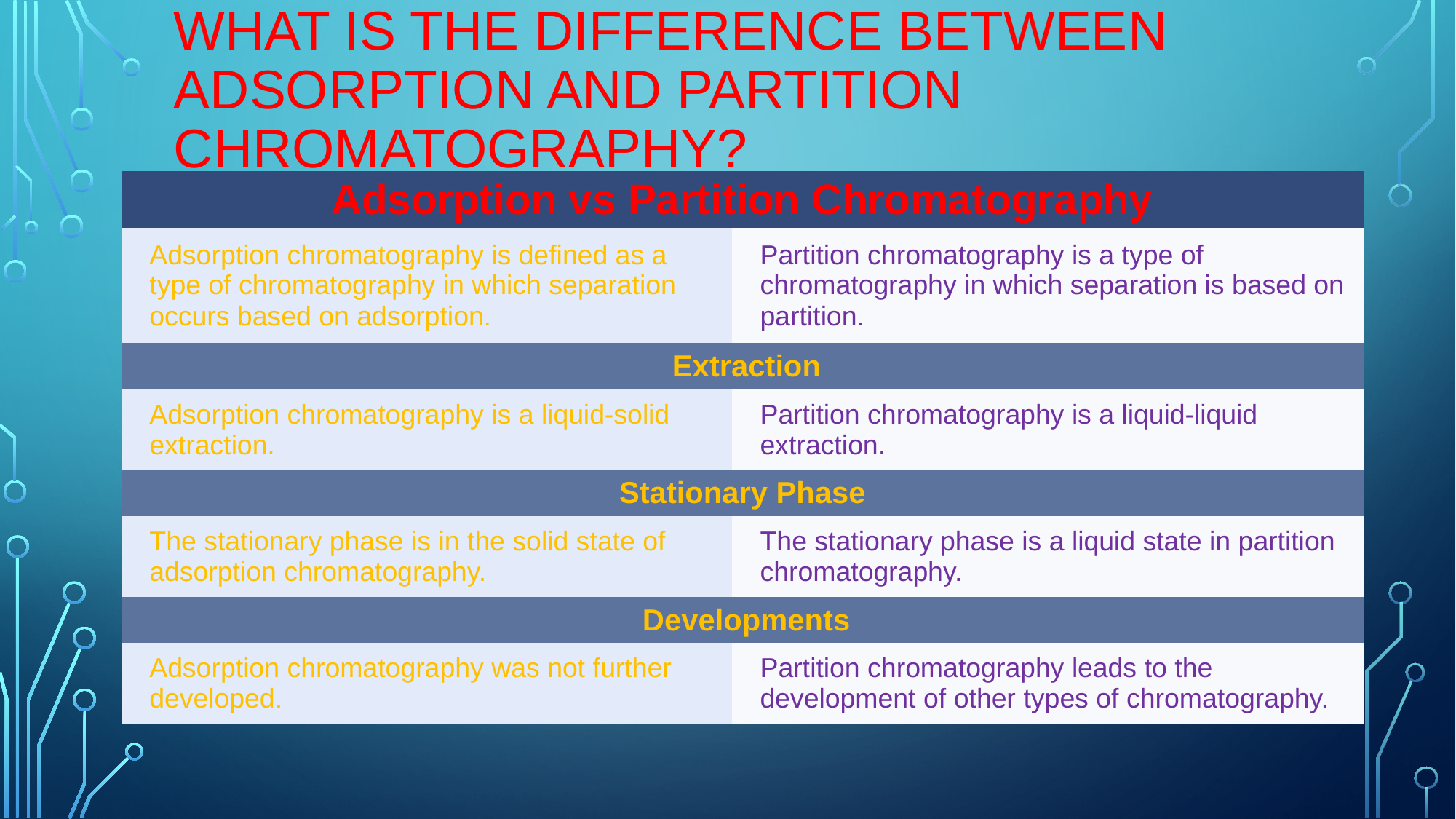

# What is the Difference Between Adsorption and Partition Chromatography?
| Adsorption vs Partition Chromatography |  |
| --- | --- |
| Adsorption chromatography is defined as a type of chromatography in which separation occurs based on adsorption. | Partition chromatography is a type of chromatography in which separation is based on partition. |
| Extraction |  |
| Adsorption chromatography is a liquid-solid extraction. | Partition chromatography is a liquid-liquid extraction. |
| Stationary Phase |  |
| The stationary phase is in the solid state of adsorption chromatography. | The stationary phase is a liquid state in partition chromatography. |
| Developments |  |
| Adsorption chromatography was not further developed. | Partition chromatography leads to the development of other types of chromatography. |